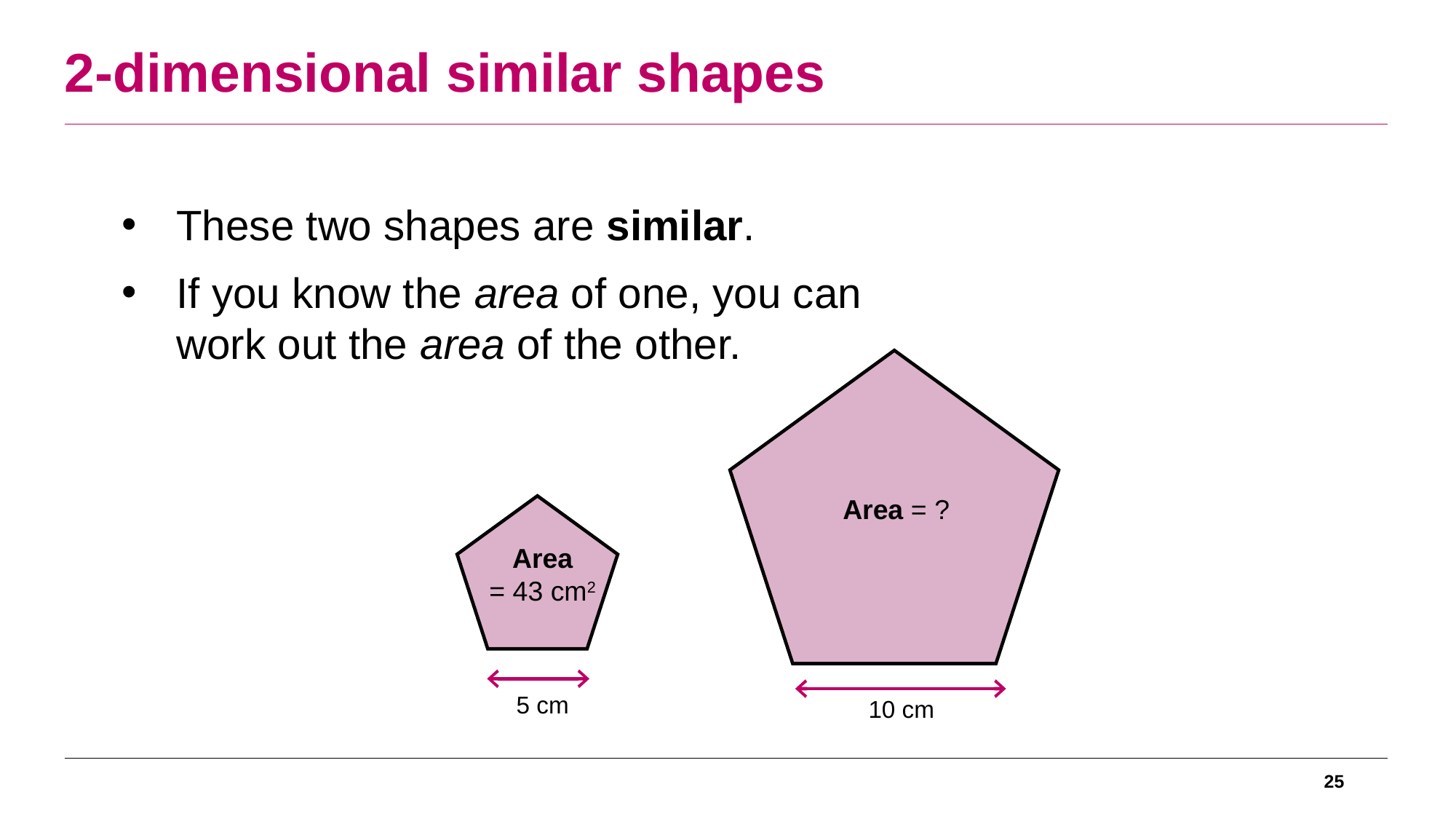

2-dimensional similar shapes
These two shapes are similar.
If you know the area of one, you can work out the area of the other.

10 cm
Area = ?

5 cm
Area
= 43 cm2
25